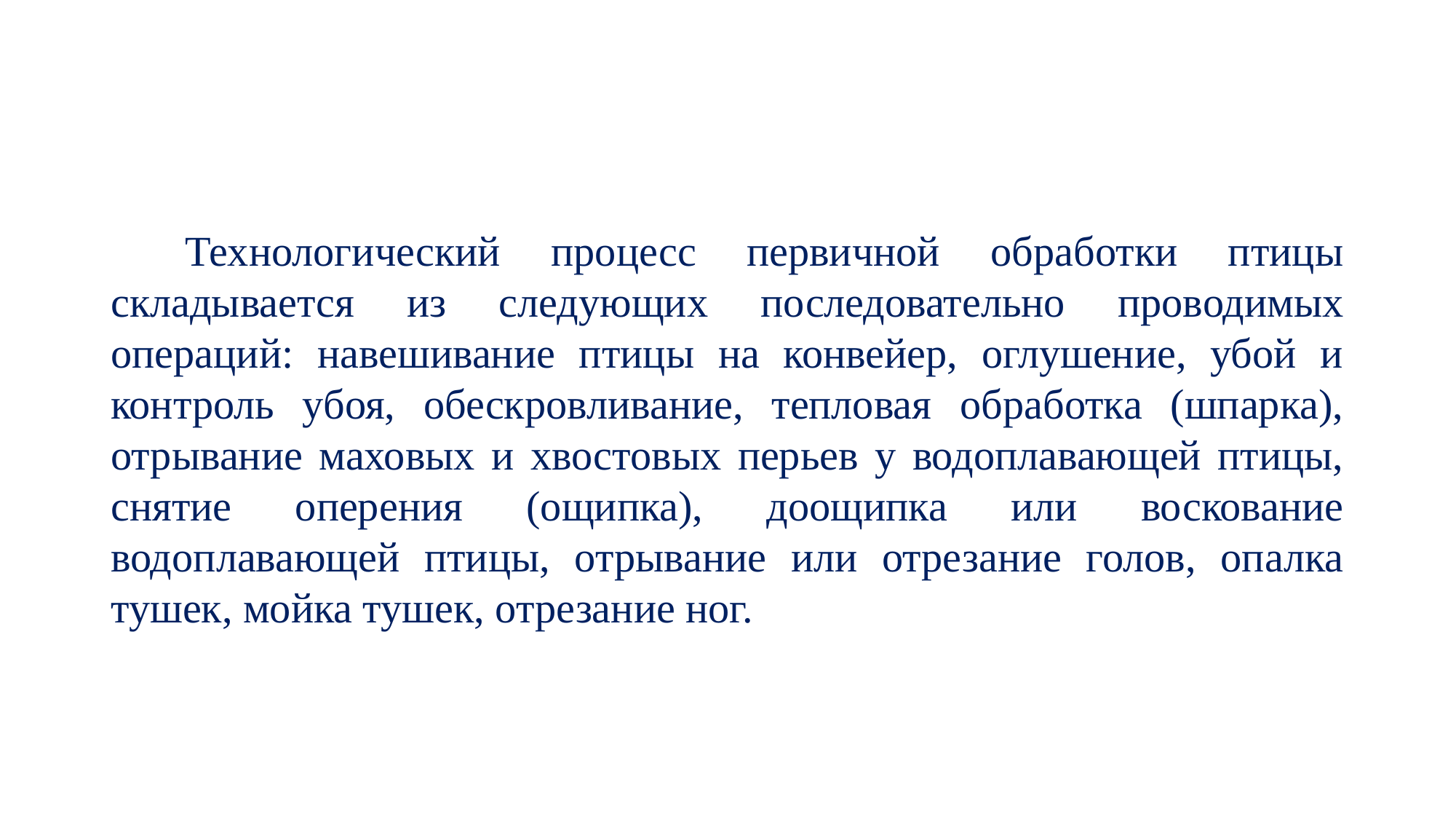

#
Технологический процесс первичной обработки птицы складывается из следующих последовательно проводимых операций: навешивание птицы на конвейер, оглушение, убой и контроль убоя, обескровливание, тепловая обработка (шпарка), отрывание маховых и хвостовых перьев у водоплавающей птицы, снятие оперения (ощипка), доощипка или воскование водоплавающей птицы, отрывание или отрезание голов, опалка тушек, мойка тушек, отрезание ног.